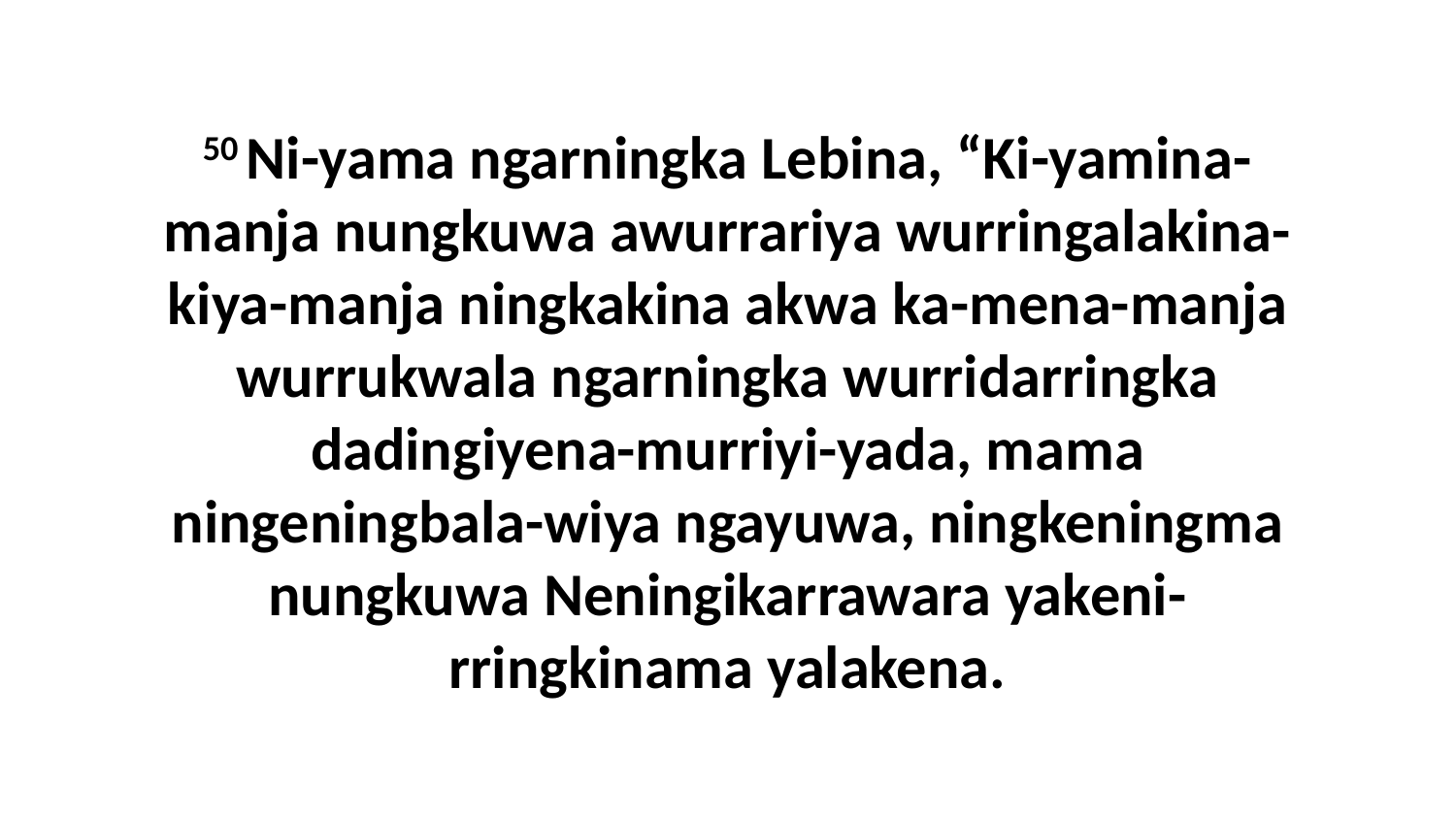

50 Ni-yama ngarningka Lebina, “Ki-yamina-manja nungkuwa awurrariya wurringalakina-kiya-manja ningkakina akwa ka-mena-manja wurrukwala ngarningka wurridarringka dadingiyena-murriyi-yada, mama ningeningbala-wiya ngayuwa, ningkeningma nungkuwa Neningikarrawara yakeni-rringkinama yalakena.